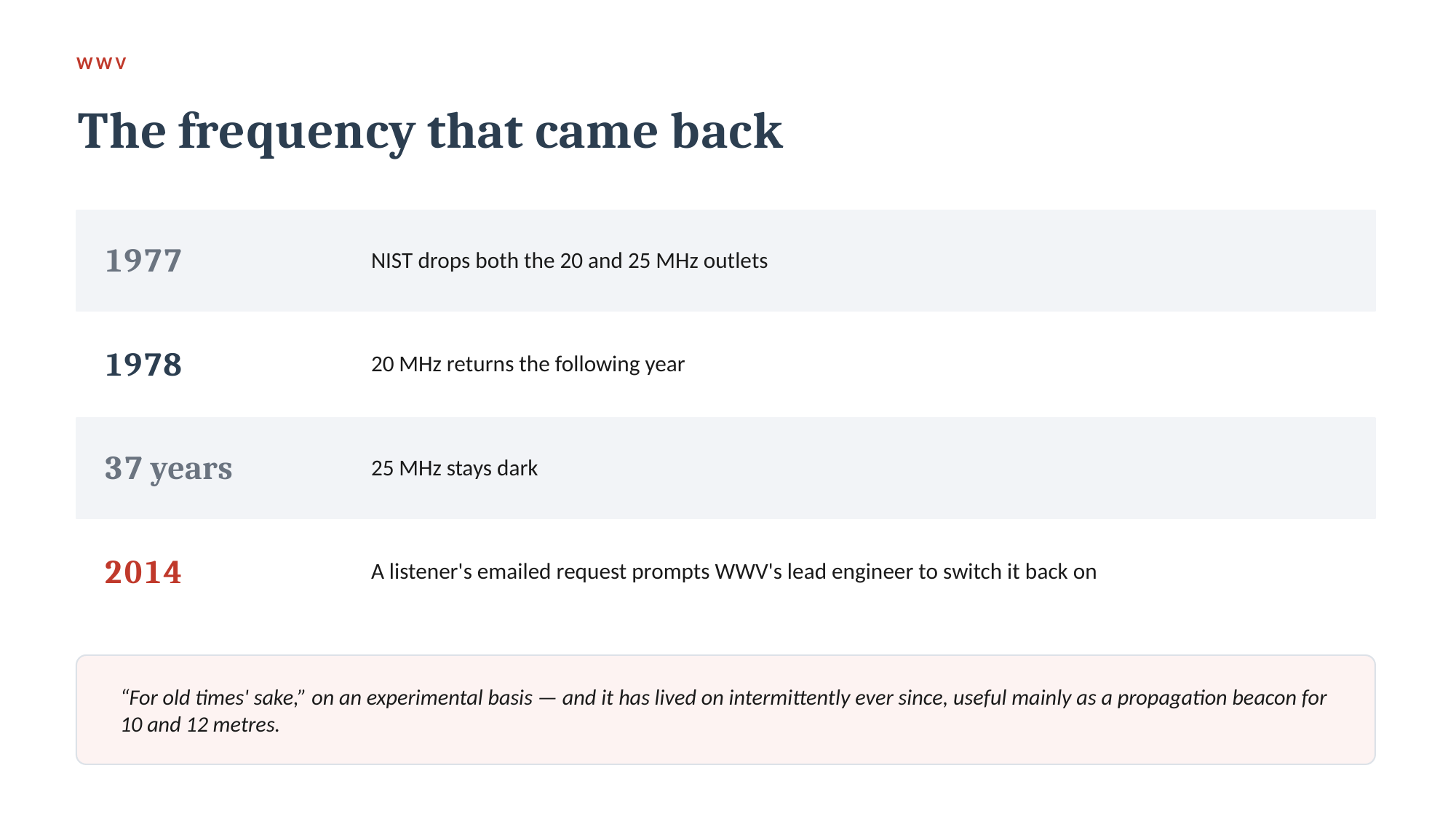

WWV
The frequency that came back

1977
NIST drops both the 20 and 25 MHz outlets
1978
20 MHz returns the following year

37 years
25 MHz stays dark
2014
A listener's emailed request prompts WWV's lead engineer to switch it back on

“For old times' sake,” on an experimental basis — and it has lived on intermittently ever since, useful mainly as a propagation beacon for 10 and 12 metres.